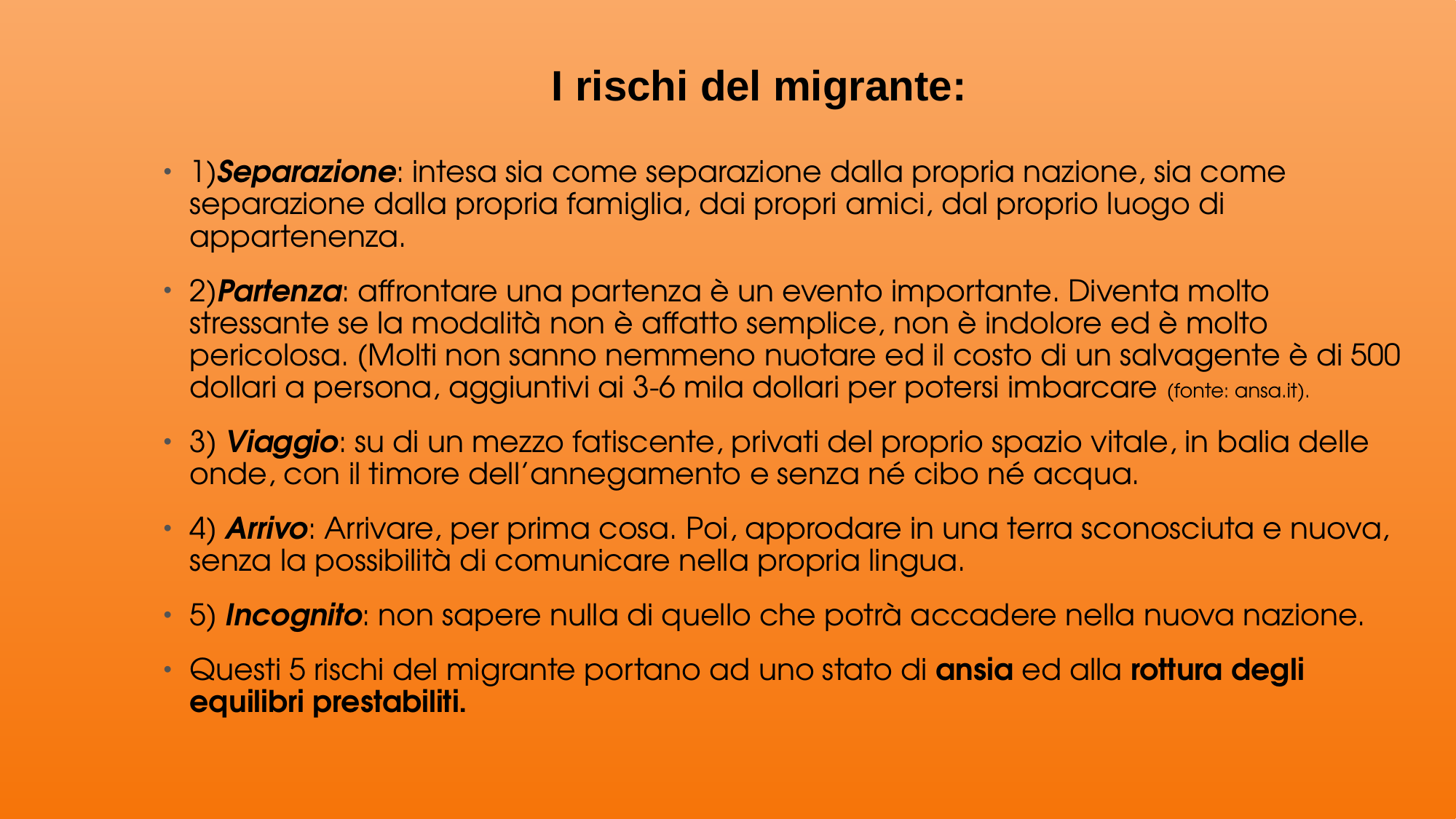

I rischi del migrante:
1)Separazione: intesa sia come separazione dalla propria nazione, sia come separazione dalla propria famiglia, dai propri amici, dal proprio luogo di appartenenza.
2)Partenza: affrontare una partenza è un evento importante. Diventa molto stressante se la modalità non è affatto semplice, non è indolore ed è molto pericolosa. (Molti non sanno nemmeno nuotare ed il costo di un salvagente è di 500 dollari a persona, aggiuntivi ai 3-6 mila dollari per potersi imbarcare (fonte: ansa.it).
3) Viaggio: su di un mezzo fatiscente, privati del proprio spazio vitale, in balia delle onde, con il timore dell’annegamento e senza né cibo né acqua.
4) Arrivo: Arrivare, per prima cosa. Poi, approdare in una terra sconosciuta e nuova, senza la possibilità di comunicare nella propria lingua.
5) Incognito: non sapere nulla di quello che potrà accadere nella nuova nazione.
Questi 5 rischi del migrante portano ad uno stato di ansia ed alla rottura degli equilibri prestabiliti.